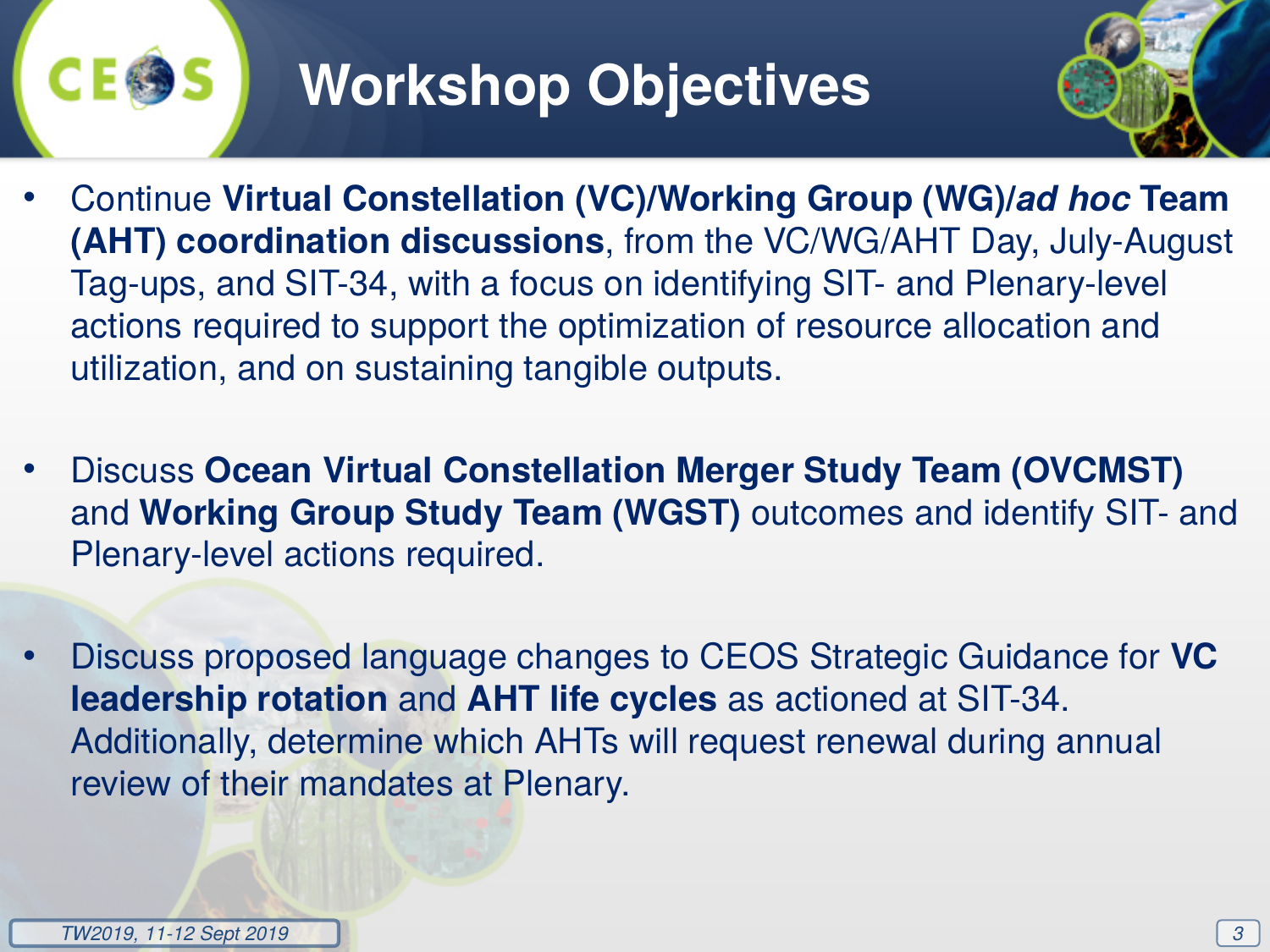

Workshop Objectives
Continue Virtual Constellation (VC)/Working Group (WG)/ad hoc Team (AHT) coordination discussions, from the VC/WG/AHT Day, July-August Tag-ups, and SIT-34, with a focus on identifying SIT- and Plenary-level actions required to support the optimization of resource allocation and utilization, and on sustaining tangible outputs.

Discuss Ocean Virtual Constellation Merger Study Team (OVCMST) and Working Group Study Team (WGST) outcomes and identify SIT- and Plenary-level actions required.

Discuss proposed language changes to CEOS Strategic Guidance for VC leadership rotation and AHT life cycles as actioned at SIT-34.  Additionally, determine which AHTs will request renewal during annual review of their mandates at Plenary.
3